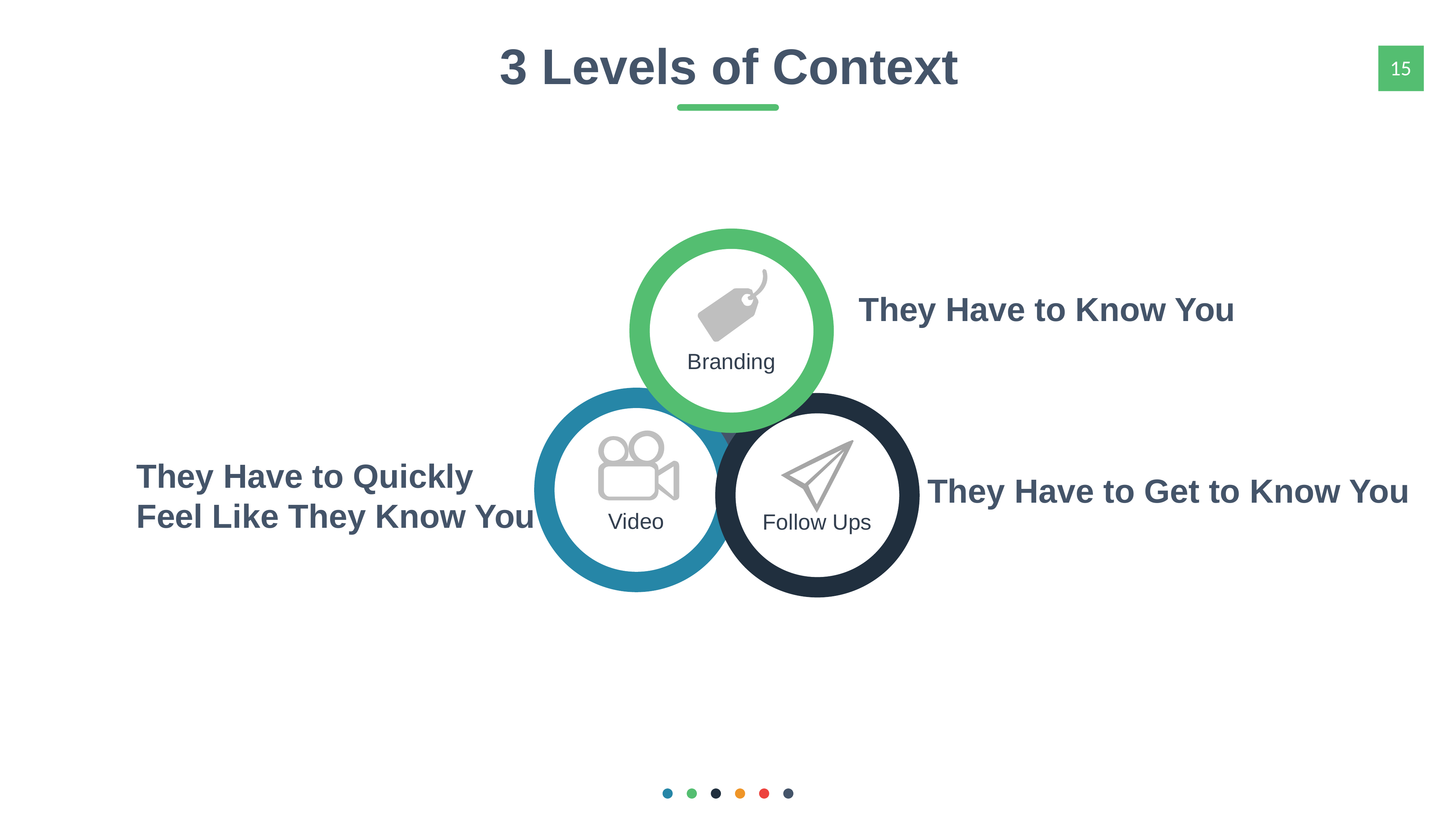

3 Levels of Context

They Have to Know You
Branding

They Have to Quickly
Feel Like They Know You
They Have to Get to Know You
Video
Follow Ups